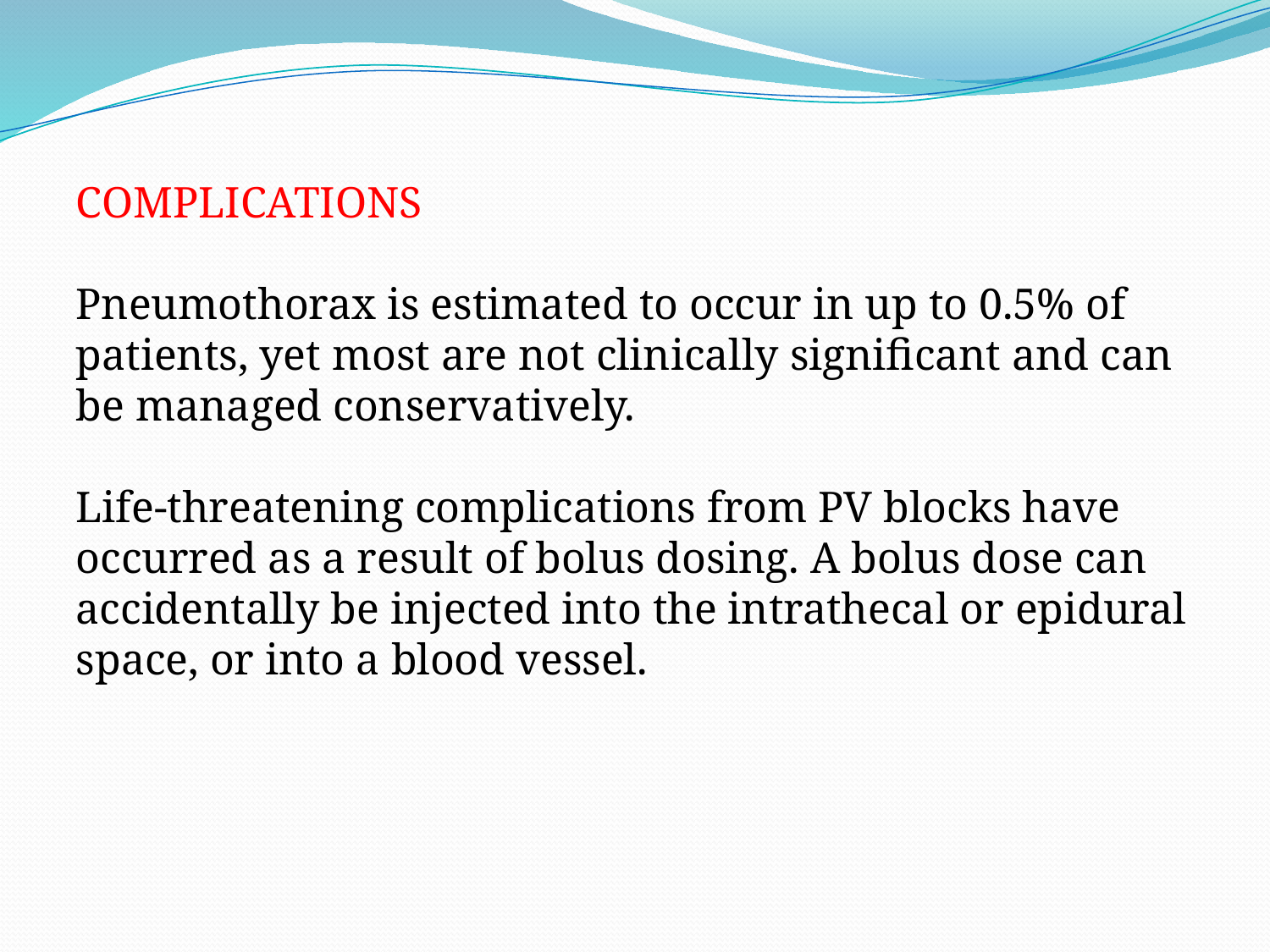

COMPLICATIONS
Pneumothorax is estimated to occur in up to 0.5% of patients, yet most are not clinically significant and can be managed conservatively.
Life-threatening complications from PV blocks have occurred as a result of bolus dosing. A bolus dose can accidentally be injected into the intrathecal or epidural space, or into a blood vessel.